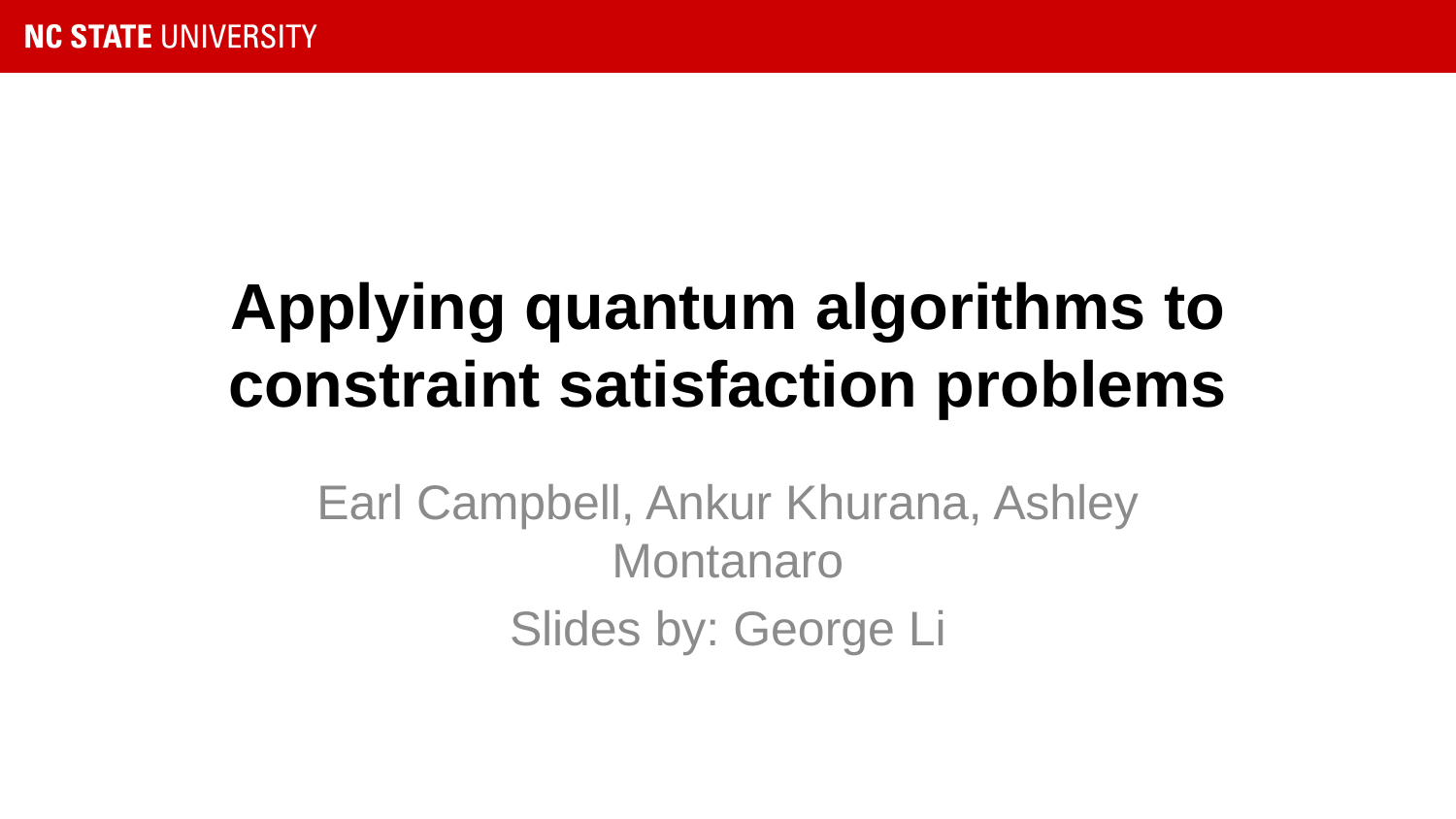

# Applying quantum algorithms to constraint satisfaction problems
Earl Campbell, Ankur Khurana, Ashley Montanaro
Slides by: George Li